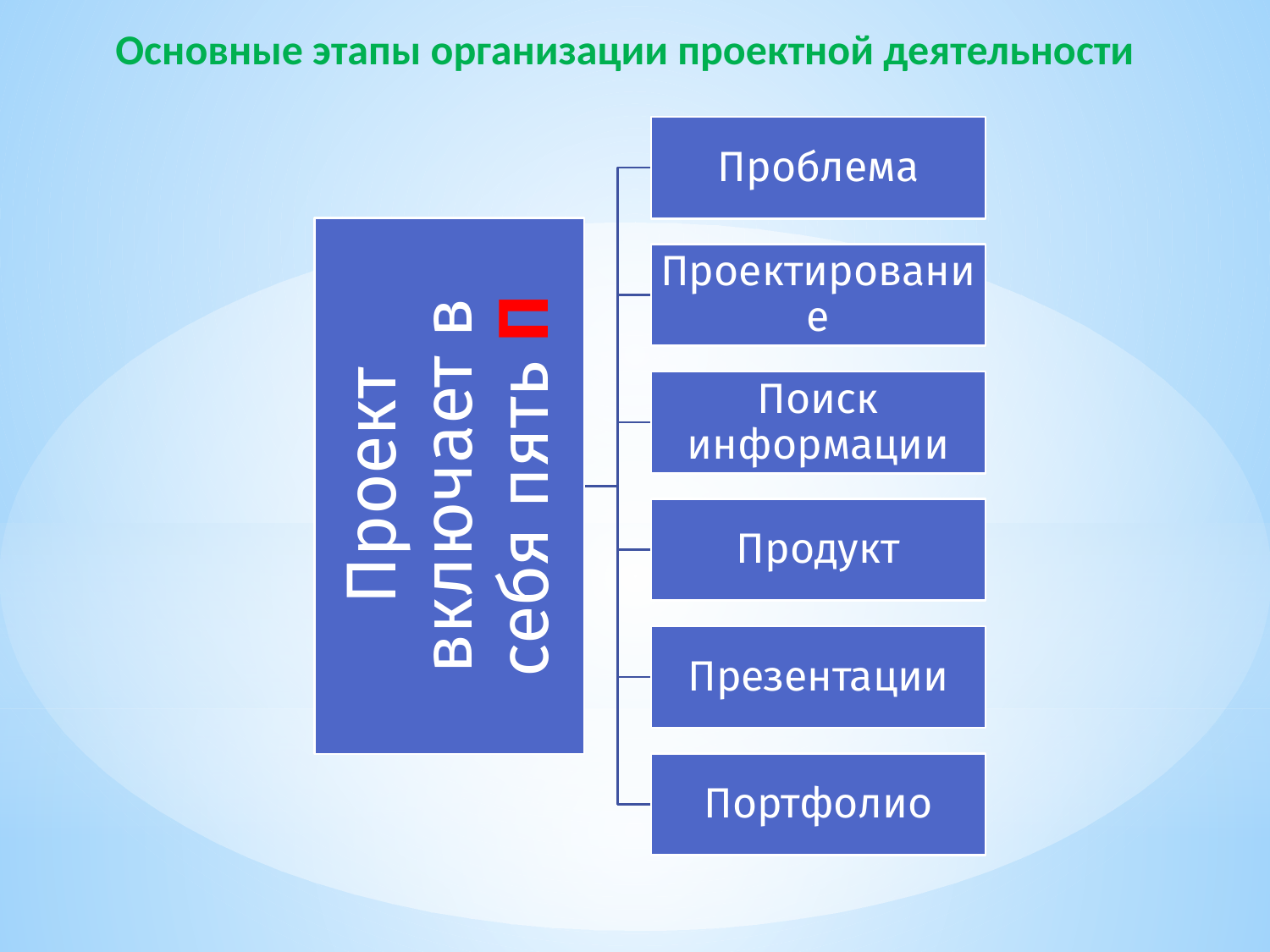

Основные этапы организации проектной деятельности

Проект включает в себя пять П
Проблема
Проектирование
Поиск информации
Продукт
Презентации
Портфолио